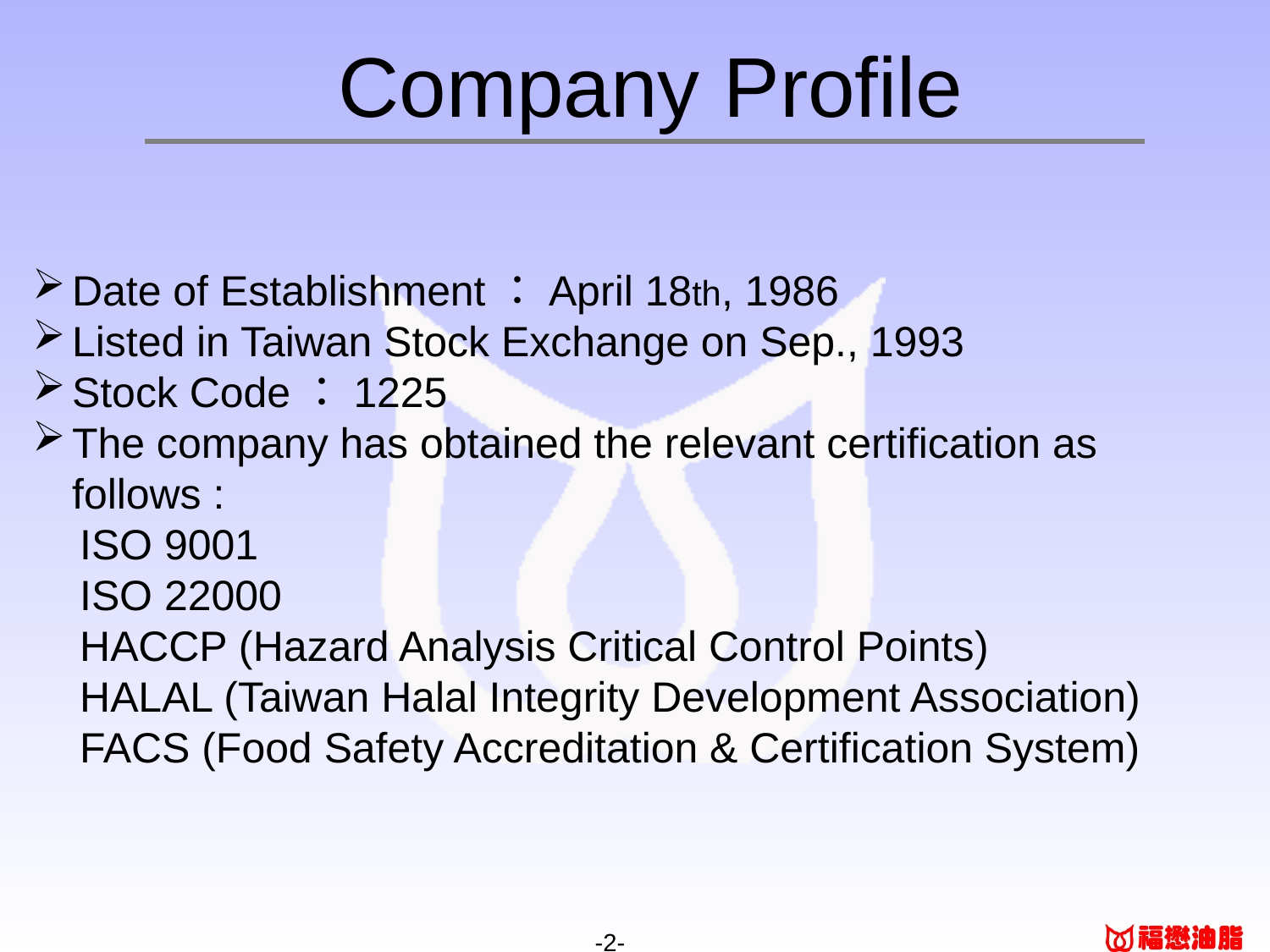

Company Profile
Date of Establishment：April 18th, 1986
Listed in Taiwan Stock Exchange on Sep., 1993
Stock Code：1225
The company has obtained the relevant certification as follows :
    ISO 9001
    ISO 22000
    HACCP (Hazard Analysis Critical Control Points)
    HALAL (Taiwan Halal Integrity Development Association)
    FACS (Food Safety Accreditation & Certification System)